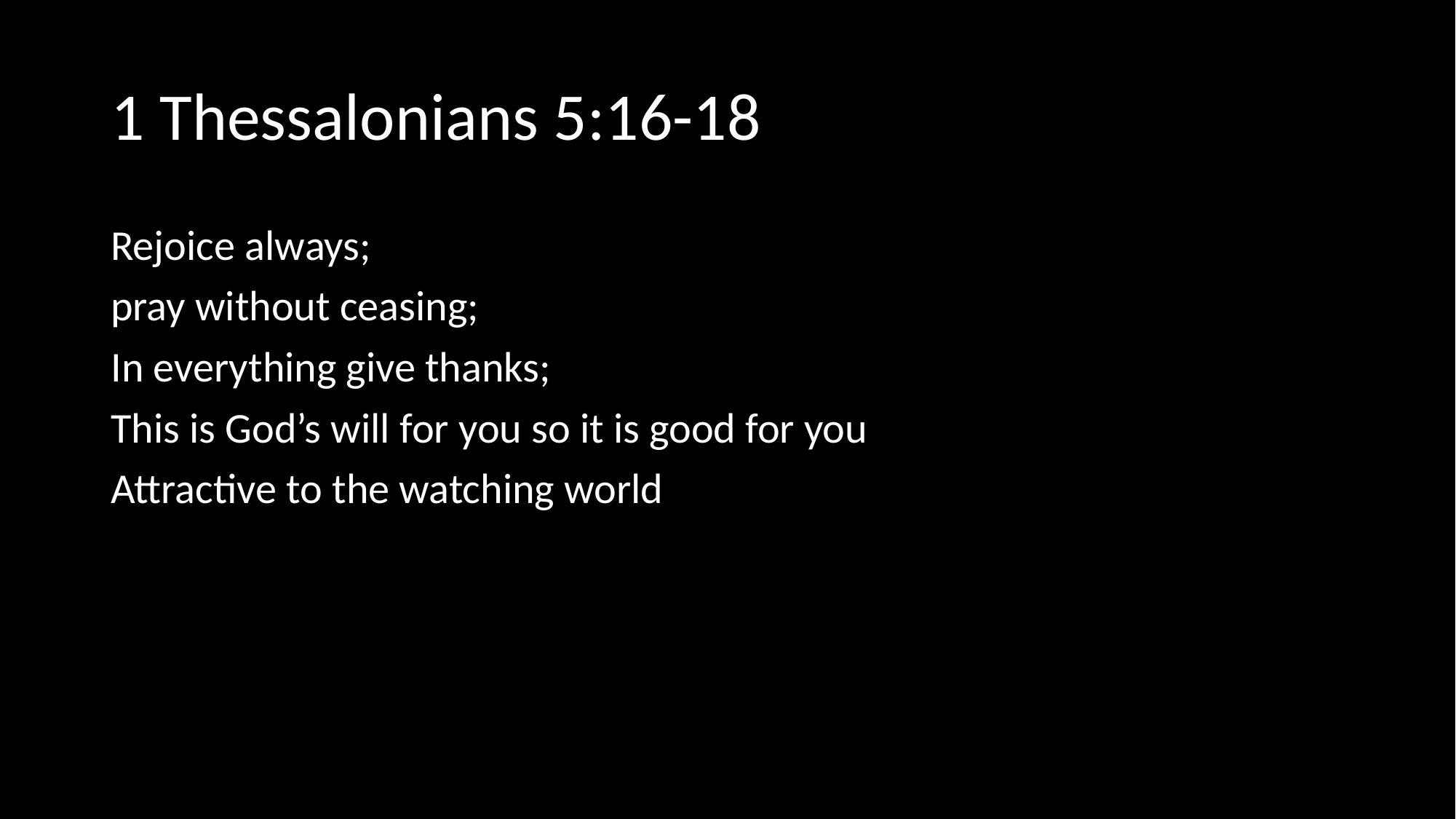

# 1 Thessalonians 5:16-18
Rejoice always;
pray without ceasing;
In everything give thanks;
This is God’s will for you so it is good for you
Attractive to the watching world